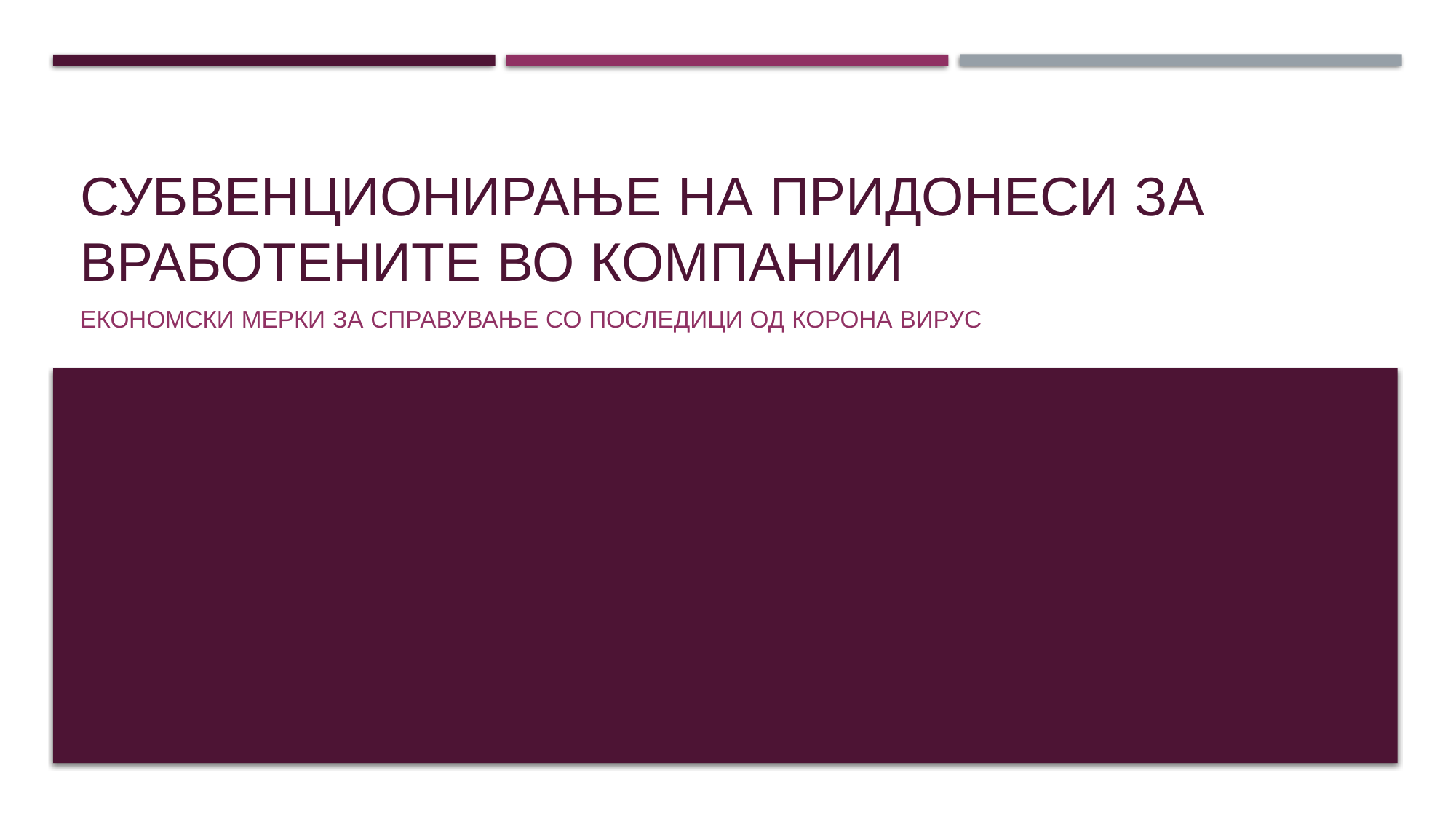

# Субвенционирање на придонеси за вработените во компании
Економски мерки за справување со последици од корона вирус